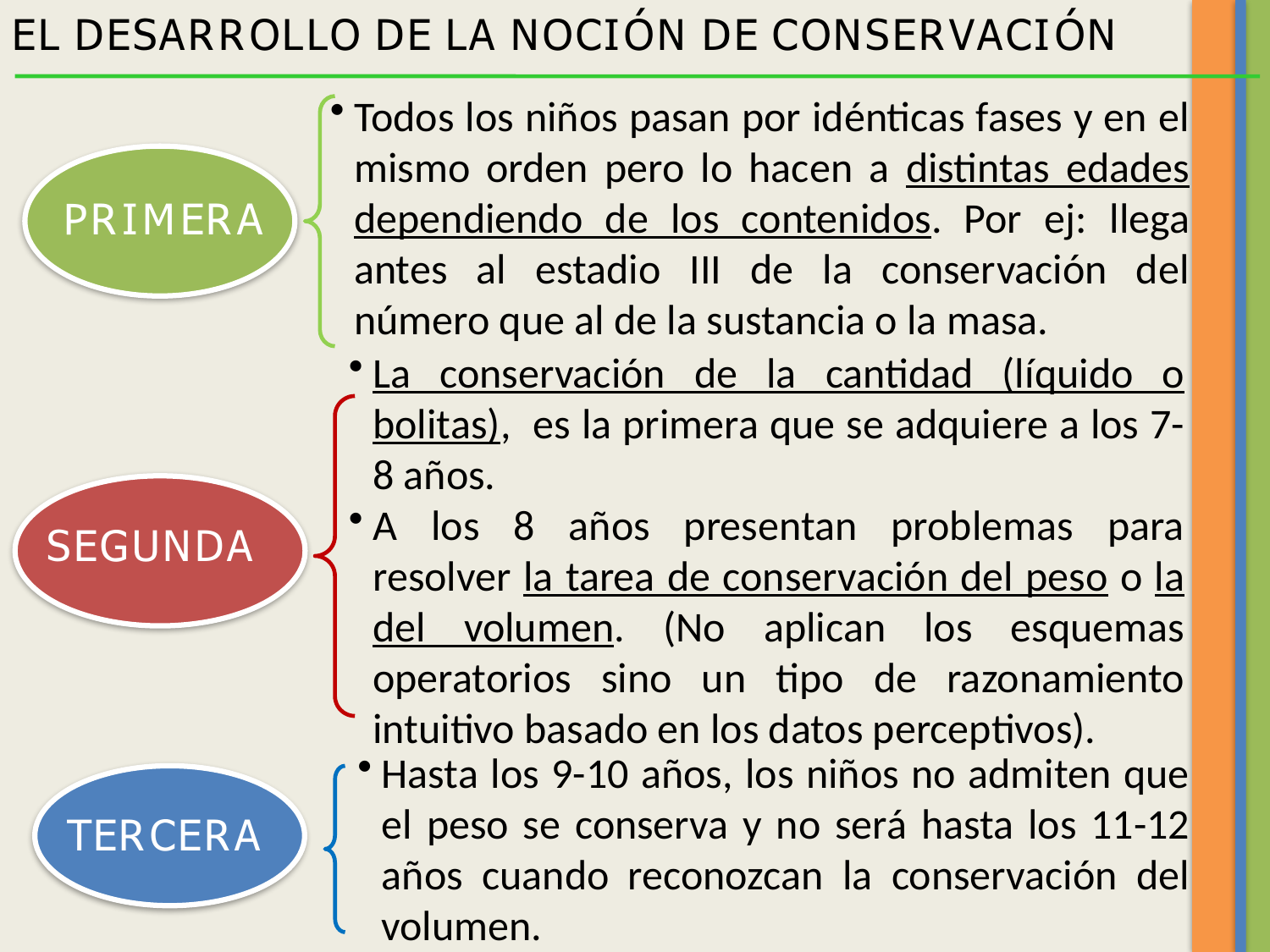

EL DESARROLLO DE LA NOCIÓN DE CONSERVACIÓN

Todos los niños pasan por idénticas fases y en el mismo orden pero lo hacen a distintas edades dependiendo de los contenidos. Por ej: llega antes al estadio III de la conservación del número que al de la sustancia o la masa.

PRIMERA
La conservación de la cantidad (líquido o bolitas),  es la primera que se adquiere a los 7-8 años.
A los 8 años presentan problemas para resolver la tarea de conservación del peso o la del volumen. (No aplican los esquemas operatorios sino un tipo de razonamiento intuitivo basado en los datos perceptivos).

SEGUNDA
Hasta los 9-10 años, los niños no admiten que el peso se conserva y no será hasta los 11-12 años cuando reconozcan la conservación del volumen.

TERCERA